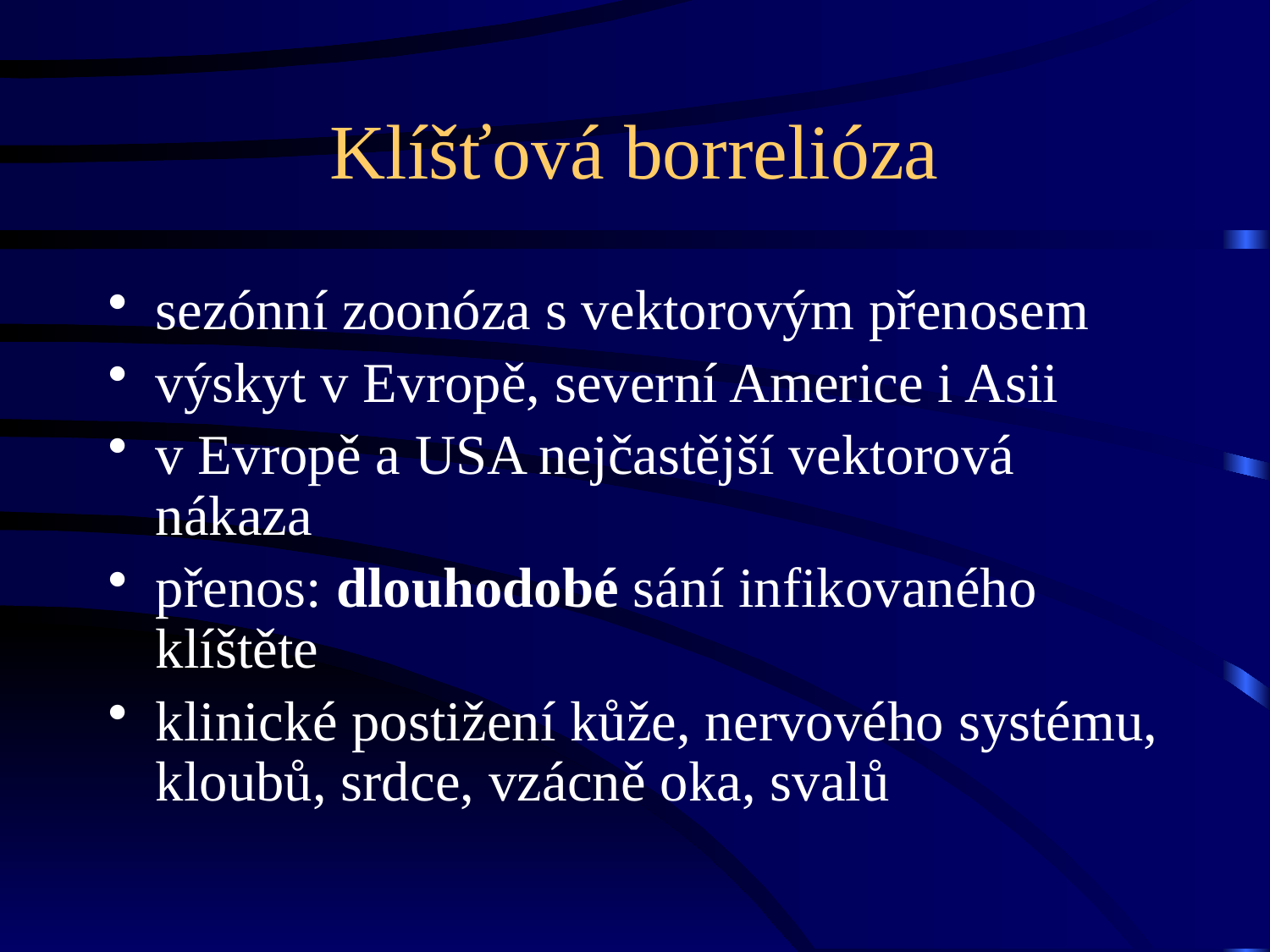

# Klíšťová borrelióza
sezónní zoonóza s vektorovým přenosem
výskyt v Evropě, severní Americe i Asii
v Evropě a USA nejčastější vektorová nákaza
přenos: dlouhodobé sání infikovaného klíštěte
klinické postižení kůže, nervového systému, kloubů, srdce, vzácně oka, svalů